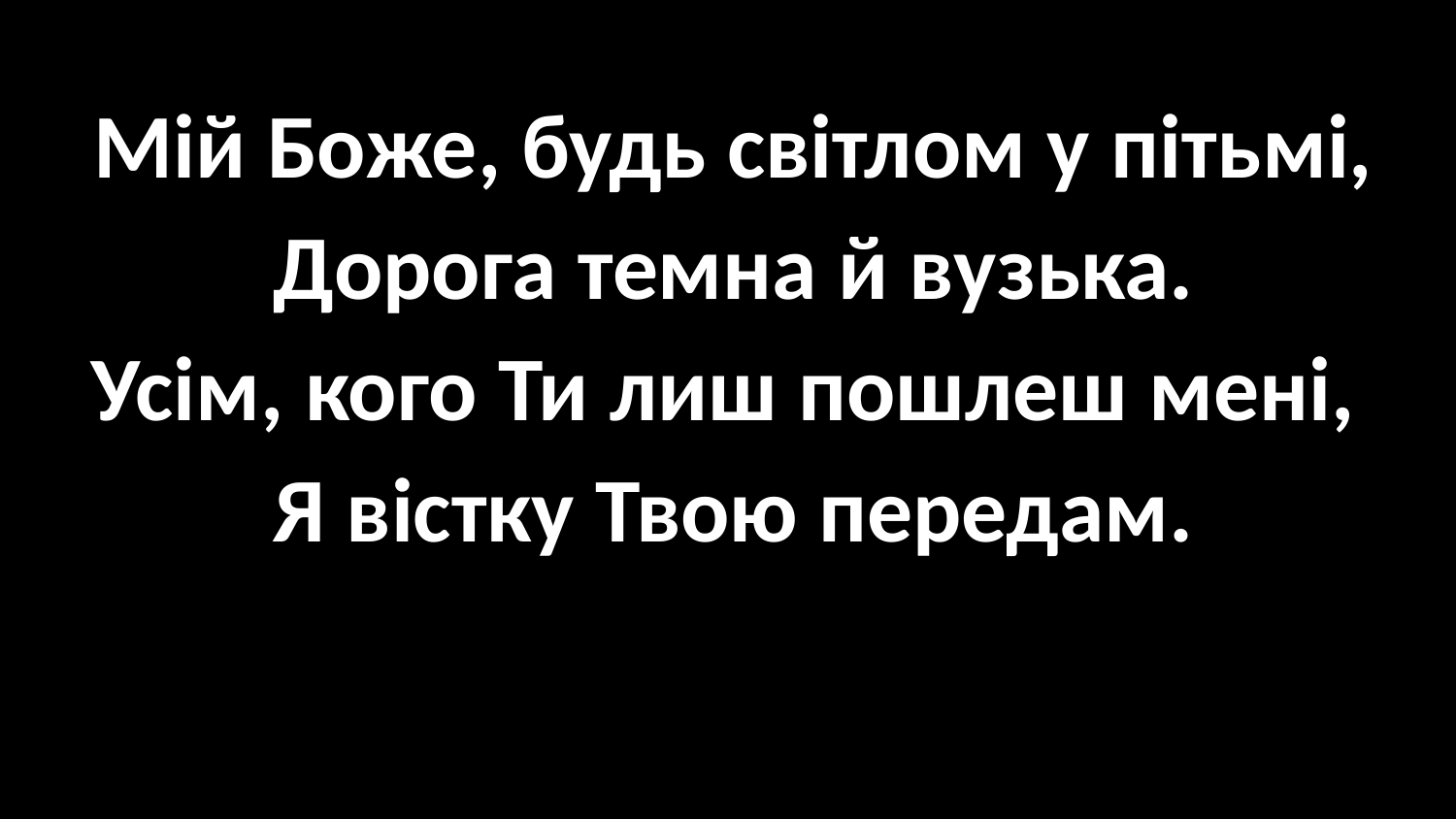

#
Мій Боже, будь світлом у пітьмі,
Дорога темна й вузька.
Усім, кого Ти лиш пошлеш мені,
Я вістку Твою передам.